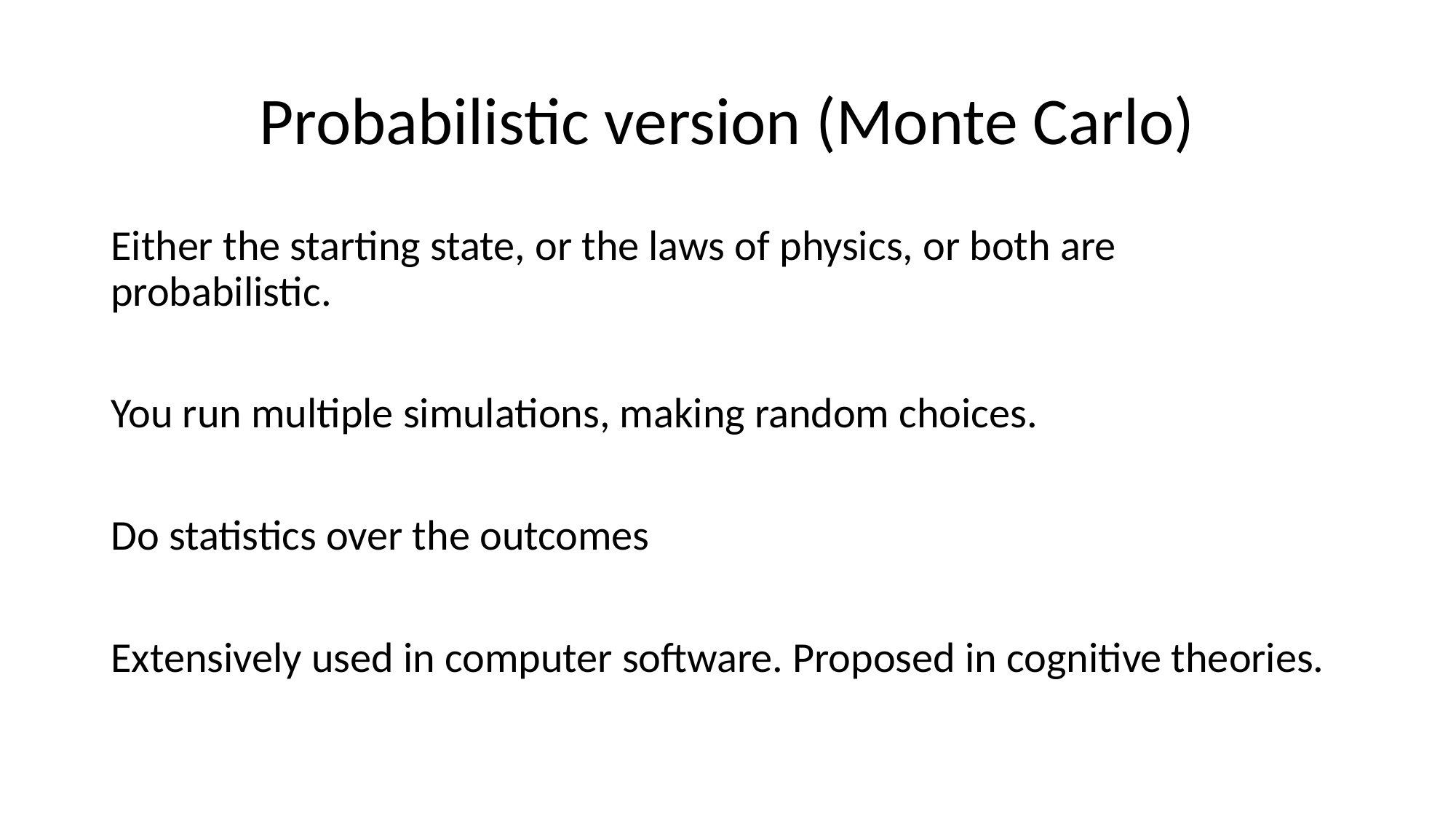

# Probabilistic version (Monte Carlo)
Either the starting state, or the laws of physics, or both are probabilistic.

You run multiple simulations, making random choices.

Do statistics over the outcomes

Extensively used in computer software. Proposed in cognitive theories.